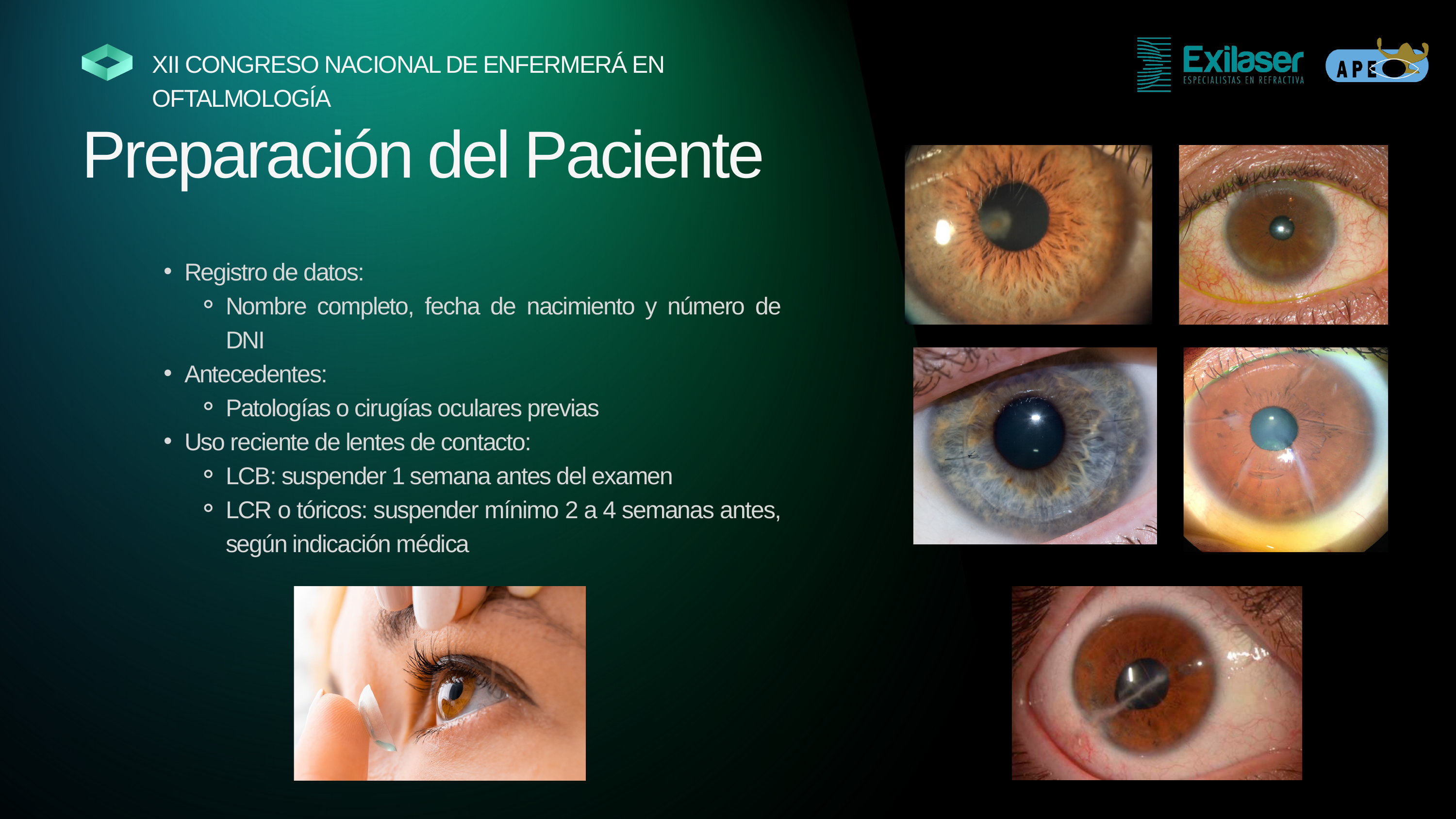

XII CONGRESO NACIONAL DE ENFERMERÁ EN OFTALMOLOGÍA
Preparación del Paciente

Registro de datos:
Nombre completo, fecha de nacimiento y número de DNI
Antecedentes:
Patologías o cirugías oculares previas
Uso reciente de lentes de contacto:
LCB: suspender 1 semana antes del examen
LCR o tóricos: suspender mínimo 2 a 4 semanas antes, según indicación médica